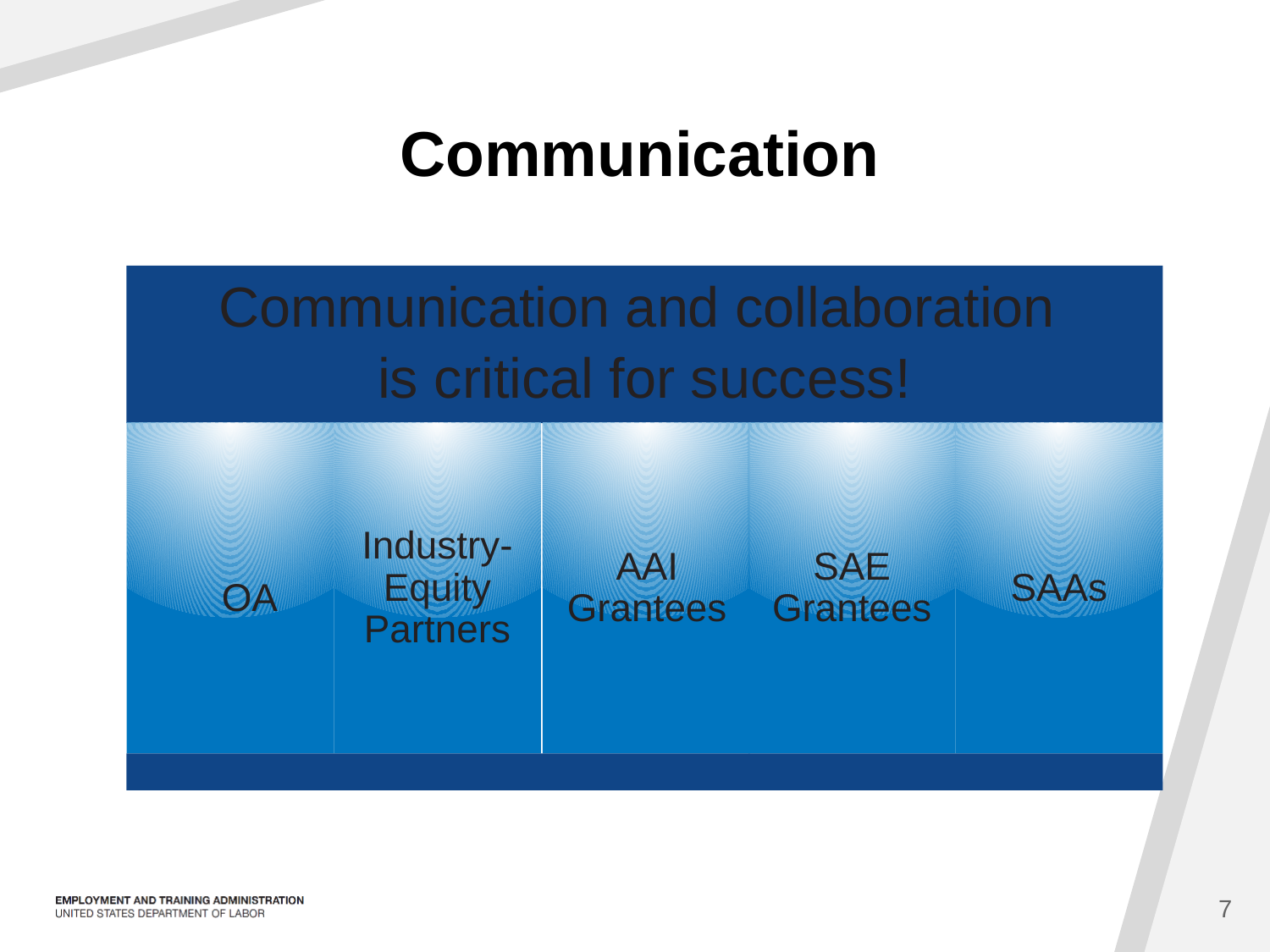

# Communication
Communication and collaboration
is critical for success!
    OA
Industry-Equity Partners
AAI Grantees
SAE
Grantees
SAAs
7